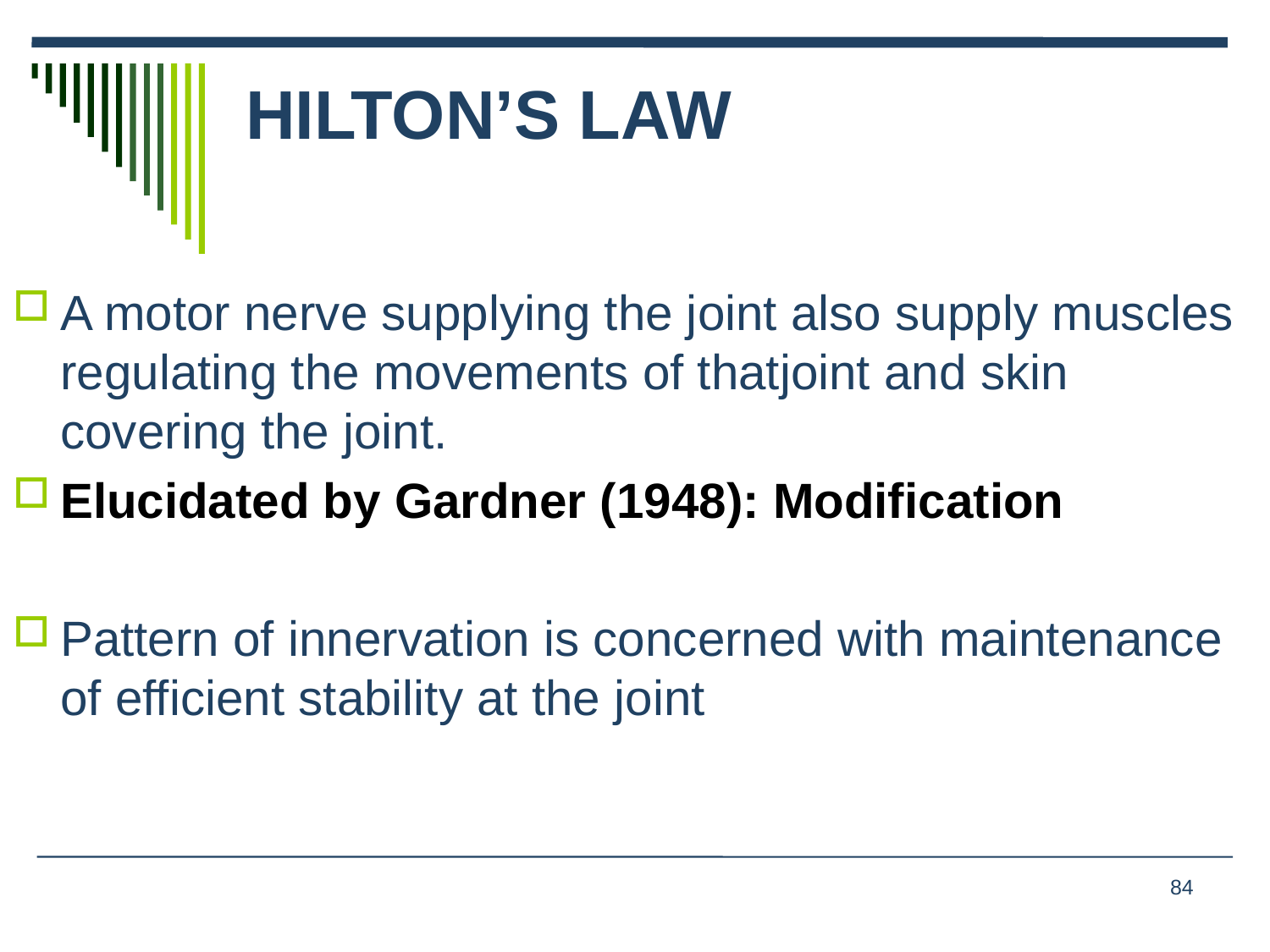

# HILTON’S LAW
A motor nerve supplying the joint also supply muscles regulating the movements of thatjoint and skin covering the joint.
Elucidated by Gardner (1948): Modification

Pattern of innervation is concerned with maintenance of efficient stability at the joint
84